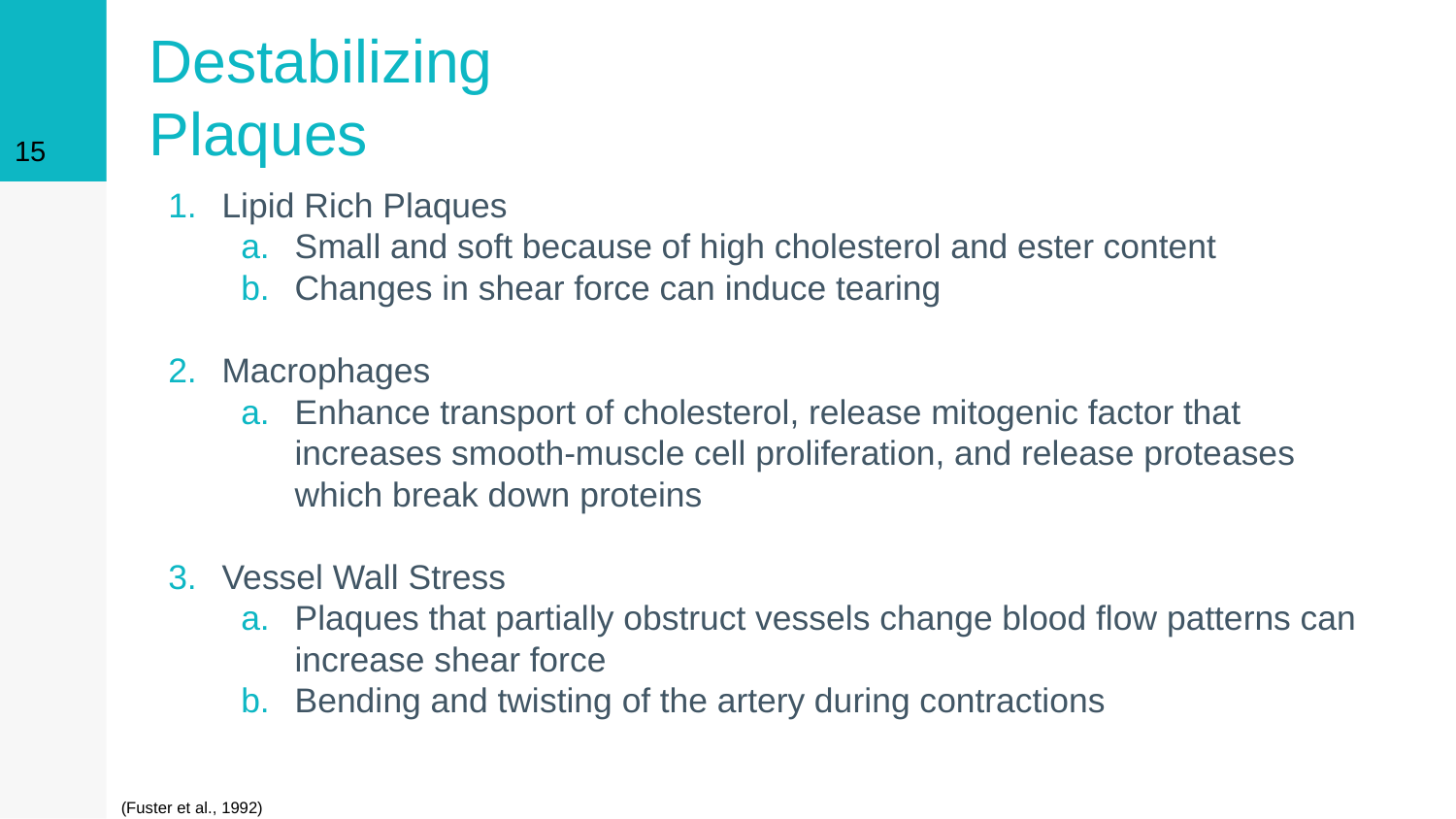

15
# Destabilizing Plaques
Lipid Rich Plaques
Small and soft because of high cholesterol and ester content
Changes in shear force can induce tearing

Macrophages
Enhance transport of cholesterol, release mitogenic factor that increases smooth-muscle cell proliferation, and release proteases which break down proteins

Vessel Wall Stress
Plaques that partially obstruct vessels change blood flow patterns can increase shear force
Bending and twisting of the artery during contractions
(Fuster et al., 1992)